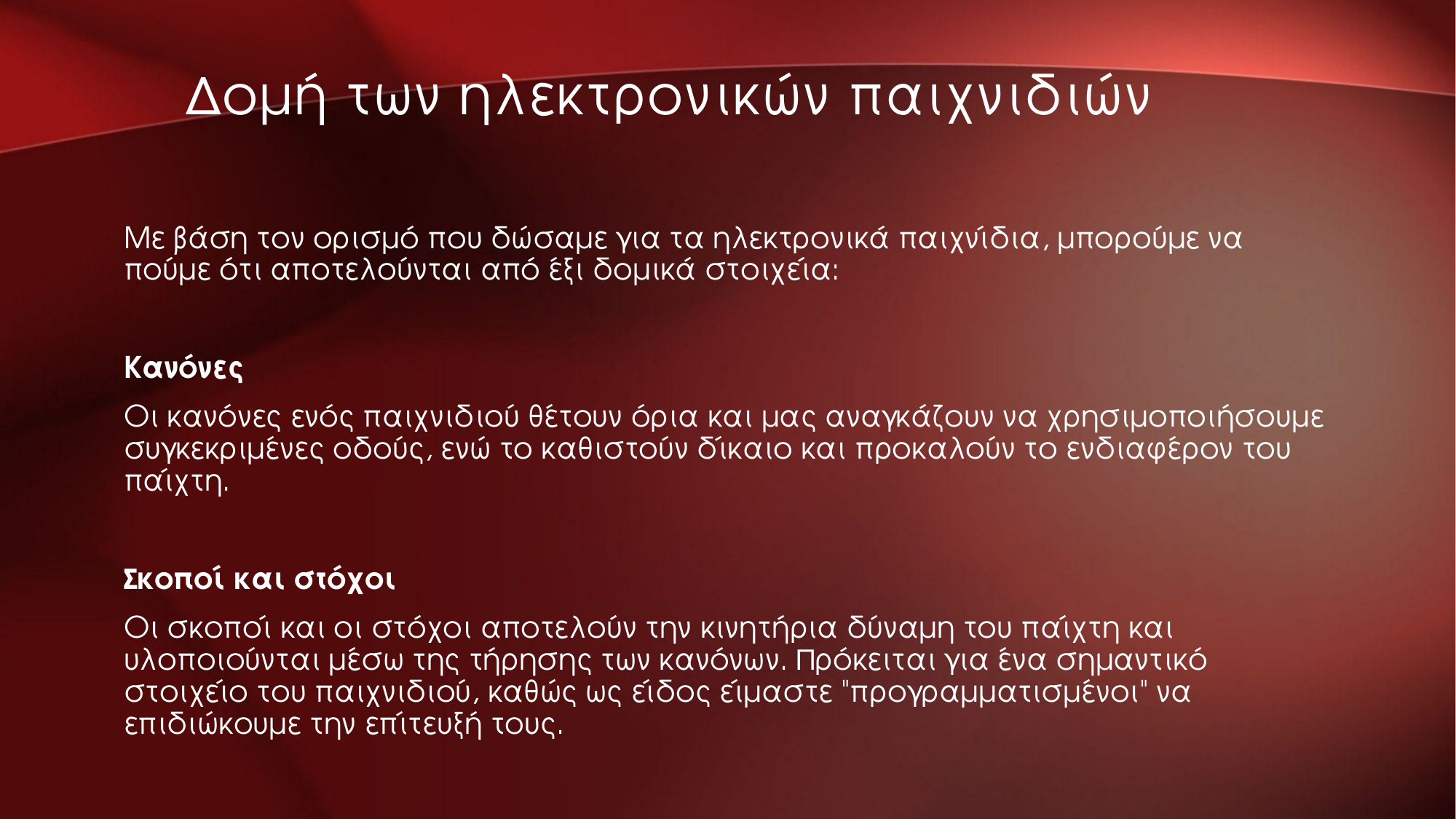

Δομή των ηλεκτρονικών παιχνιδιών
Με βάση τον ορισμό που δώσαμε για τα ηλεκτρονικά παιχνίδια, μπορούμε να πούμε ότι αποτελούνται από έξι δομικά στοιχεία:

Κανόνες
Οι κανόνες ενός παιχνιδιού θέτουν όρια και μας αναγκάζουν να χρησιμοποιήσουμε συγκεκριμένες οδούς, ενώ το καθιστούν δίκαιο και προκαλούν το ενδιαφέρον του παίχτη.

Σκοποί και στόχοι
Οι σκοποί και οι στόχοι αποτελούν την κινητήρια δύναμη του παίχτη και υλοποιούνται μέσω της τήρησης των κανόνων. Πρόκειται για ένα σημαντικό στοιχείο του παιχνιδιού, καθώς ως είδος είμαστε "προγραμματισμένοι" να επιδιώκουμε την επίτευξή τους.